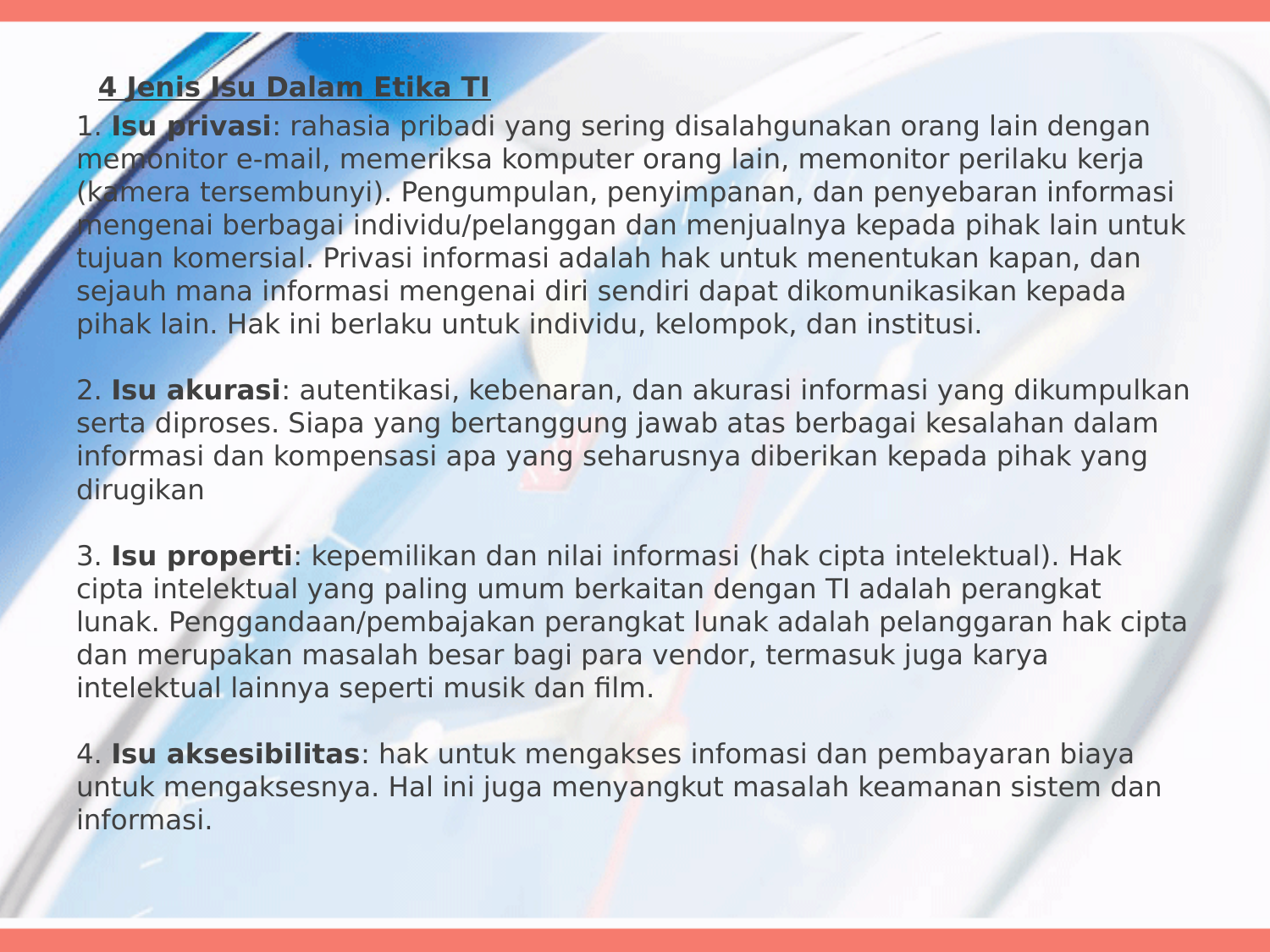

4 Jenis Isu Dalam Etika TI
1. Isu privasi: rahasia pribadi yang sering disalahgunakan orang lain dengan memonitor e-mail, memeriksa komputer orang lain, memonitor perilaku kerja (kamera tersembunyi). Pengumpulan, penyimpanan, dan penyebaran informasi mengenai berbagai individu/pelanggan dan menjualnya kepada pihak lain untuk tujuan komersial. Privasi informasi adalah hak untuk menentukan kapan, dan sejauh mana informasi mengenai diri sendiri dapat dikomunikasikan kepada pihak lain. Hak ini berlaku untuk individu, kelompok, dan institusi.
2. Isu akurasi: autentikasi, kebenaran, dan akurasi informasi yang dikumpulkan serta diproses. Siapa yang bertanggung jawab atas berbagai kesalahan dalam informasi dan kompensasi apa yang seharusnya diberikan kepada pihak yang dirugikan
3. Isu properti: kepemilikan dan nilai informasi (hak cipta intelektual). Hak cipta intelektual yang paling umum berkaitan dengan TI adalah perangkat lunak. Penggandaan/pembajakan perangkat lunak adalah pelanggaran hak cipta dan merupakan masalah besar bagi para vendor, termasuk juga karya intelektual lainnya seperti musik dan film.
4. Isu aksesibilitas: hak untuk mengakses infomasi dan pembayaran biaya untuk mengaksesnya. Hal ini juga menyangkut masalah keamanan sistem dan informasi.